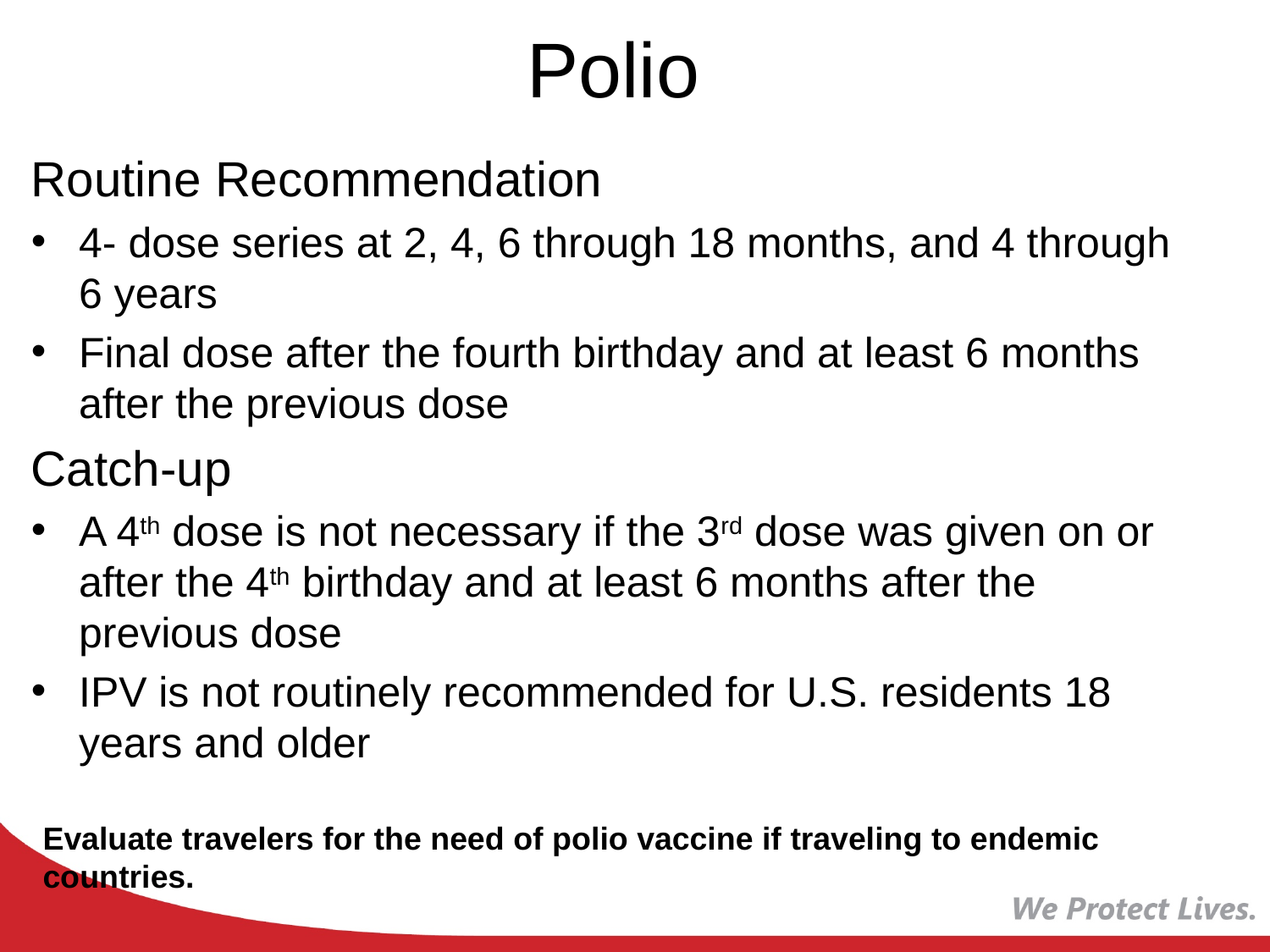

# Polio
Routine Recommendation
4- dose series at 2, 4, 6 through 18 months, and 4 through 6 years
Final dose after the fourth birthday and at least 6 months after the previous dose
Catch-up
A 4th dose is not necessary if the 3rd dose was given on or after the 4th birthday and at least 6 months after the previous dose
IPV is not routinely recommended for U.S. residents 18 years and older
Evaluate travelers for the need of polio vaccine if traveling to endemic countries.